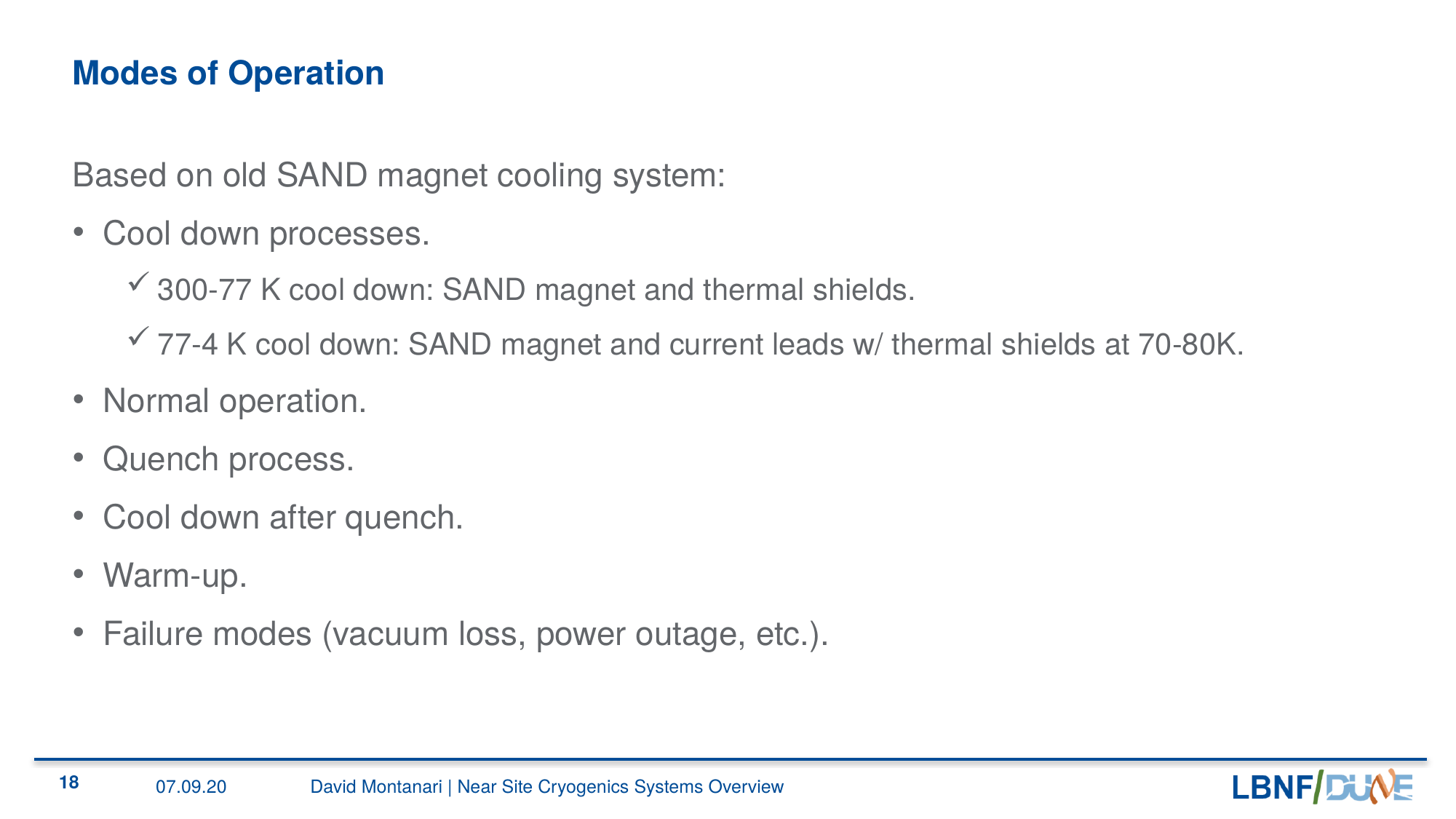

# Modes of Operation
Based on old SAND magnet cooling system:
Cool down processes.
300-77 K cool down: SAND magnet and thermal shields.
77-4 K cool down: SAND magnet and current leads w/ thermal shields at 70-80K.
Normal operation.
Quench process.
Cool down after quench.
Warm-up.
Failure modes (vacuum loss, power outage, etc.).
18
07.09.20
David Montanari | Near Site Cryogenics Systems Overview